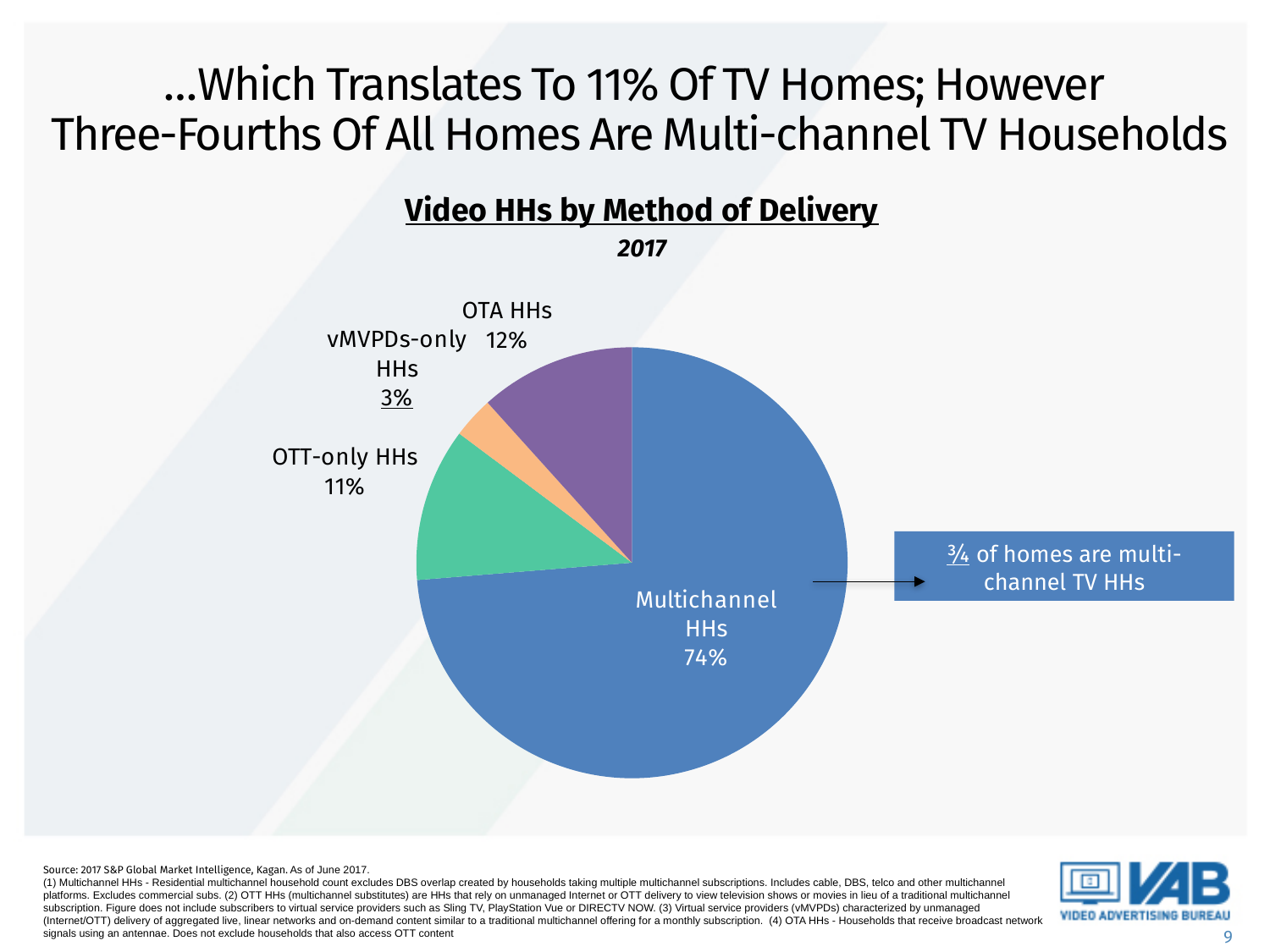

…Which Translates To 11% Of TV Homes; However
Three-Fourths Of All Homes Are Multi-channel TV Households
Video HHs by Method of Delivery
2017

### Chart

| Category | 2017 by delivery method |
|---|---|
| Multichannel HHs | 90.3 |
| OTT-only HHs | 14.1 |
| vMVPDs-only HHs | 3.8 |
| OTA HHs | 14.3 |
¾ of homes are multi-channel TV HHs
Source: 2017 S&P Global Market Intelligence, Kagan. As of June 2017.
(1) Multichannel HHs - Residential multichannel household count excludes DBS overlap created by households taking multiple multichannel subscriptions. Includes cable, DBS, telco and other multichannel platforms. Excludes commercial subs. (2) OTT HHs (multichannel substitutes) are HHs that rely on unmanaged Internet or OTT delivery to view television shows or movies in lieu of a traditional multichannel subscription. Figure does not include subscribers to virtual service providers such as Sling TV, PlayStation Vue or DIRECTV NOW. (3) Virtual service providers (vMVPDs) characterized by unmanaged (Internet/OTT) delivery of aggregated live, linear networks and on-demand content similar to a traditional multichannel offering for a monthly subscription.  (4) OTA HHs - Households that receive broadcast network signals using an antennae. Does not exclude households that also access OTT content